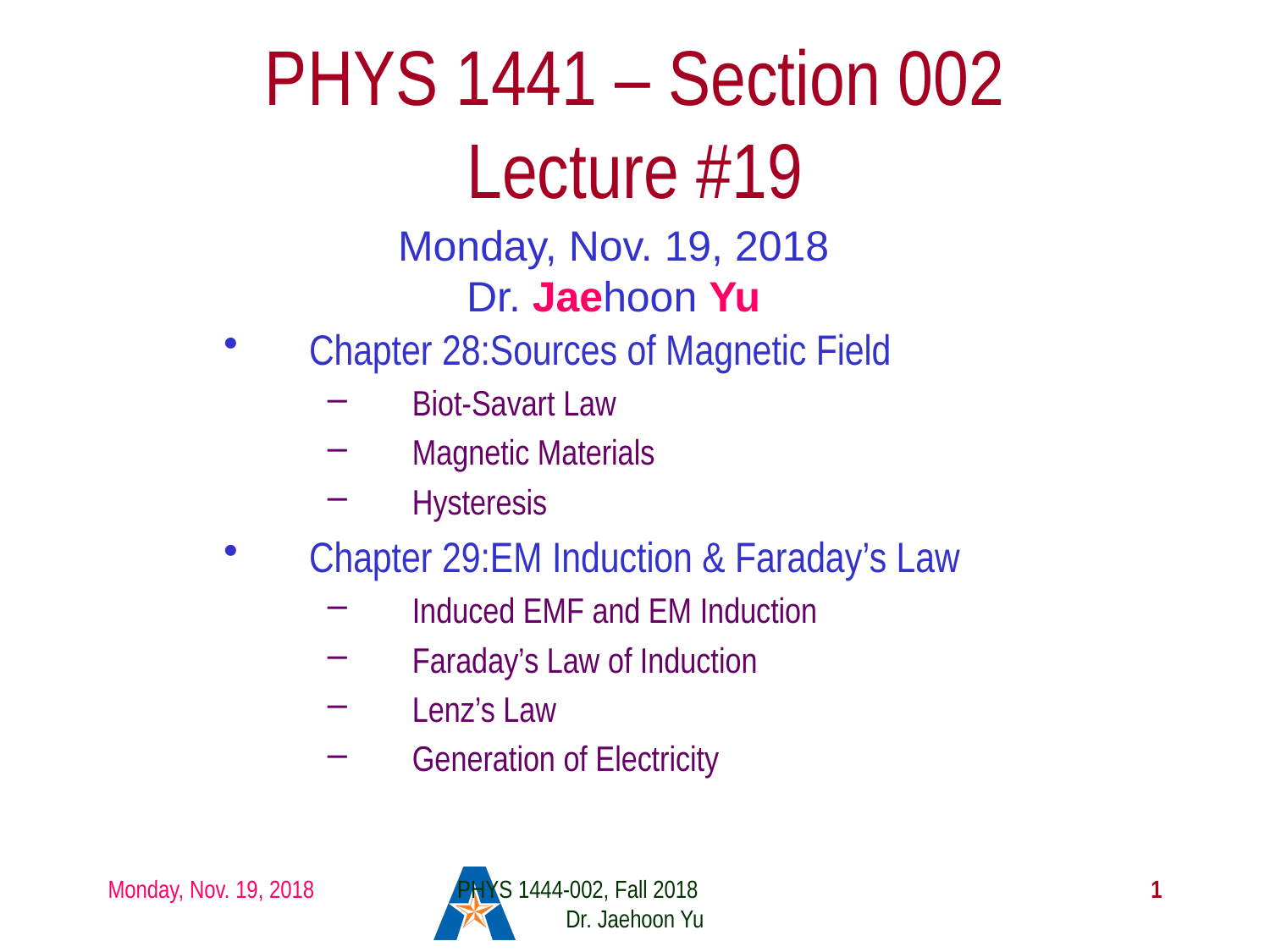

# PHYS 1441 – Section 002 Lecture #19
Monday, Nov. 19, 2018
Dr. Jaehoon Yu
Chapter 28:Sources of Magnetic Field
Biot-Savart Law
Magnetic Materials
Hysteresis
Chapter 29:EM Induction & Faraday’s Law
Induced EMF and EM Induction
Faraday’s Law of Induction
Lenz’s Law
Generation of Electricity
Monday, Nov. 19, 2018
PHYS 1444-002, Fall 2018                     Dr. Jaehoon Yu
1